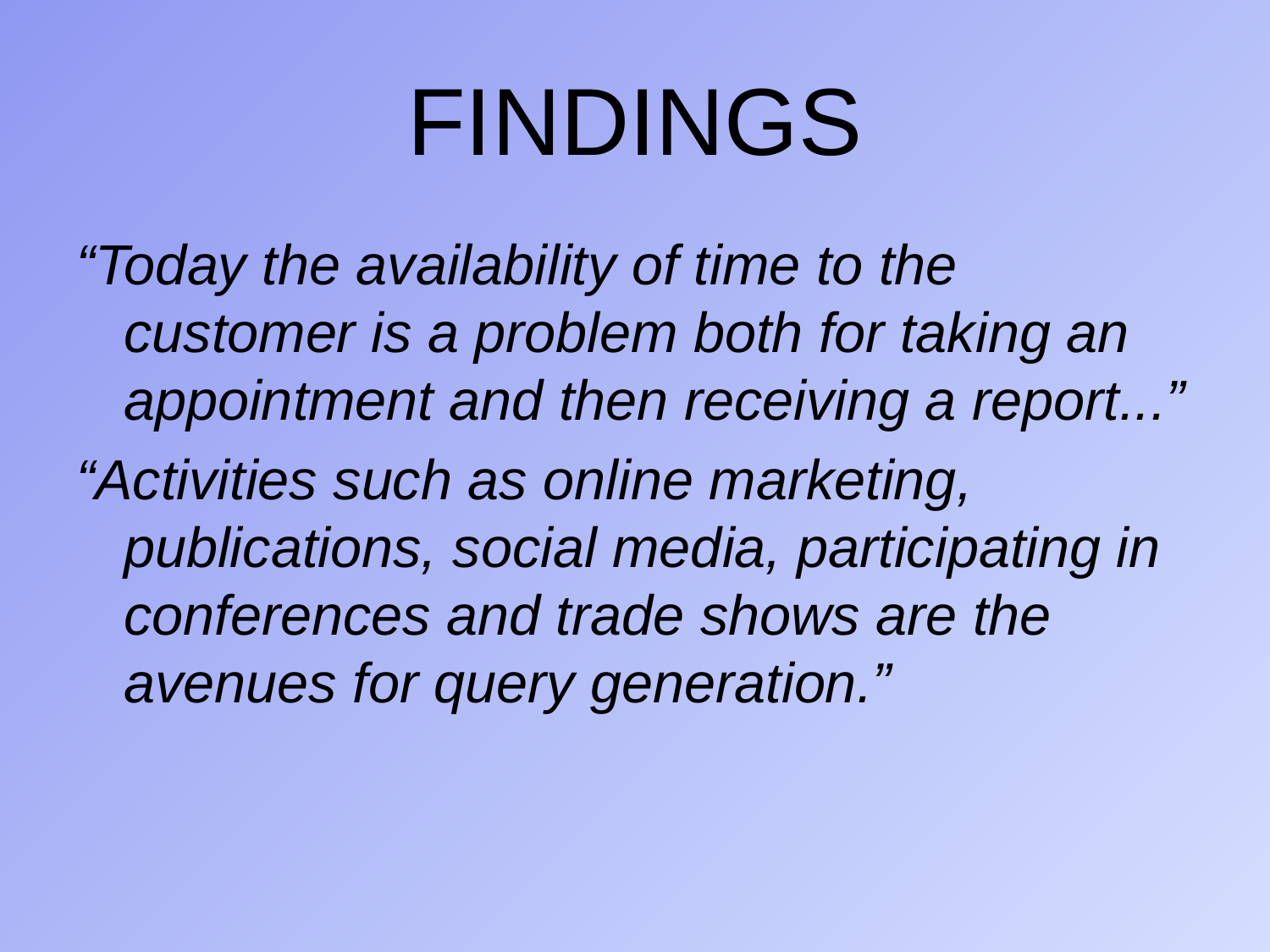

# FINDINGS
“Today the availability of time to the customer is a problem both for taking an appointment and then receiving a report...”
“Activities such as online marketing, publications, social media, participating in conferences and trade shows are the avenues for query generation.”